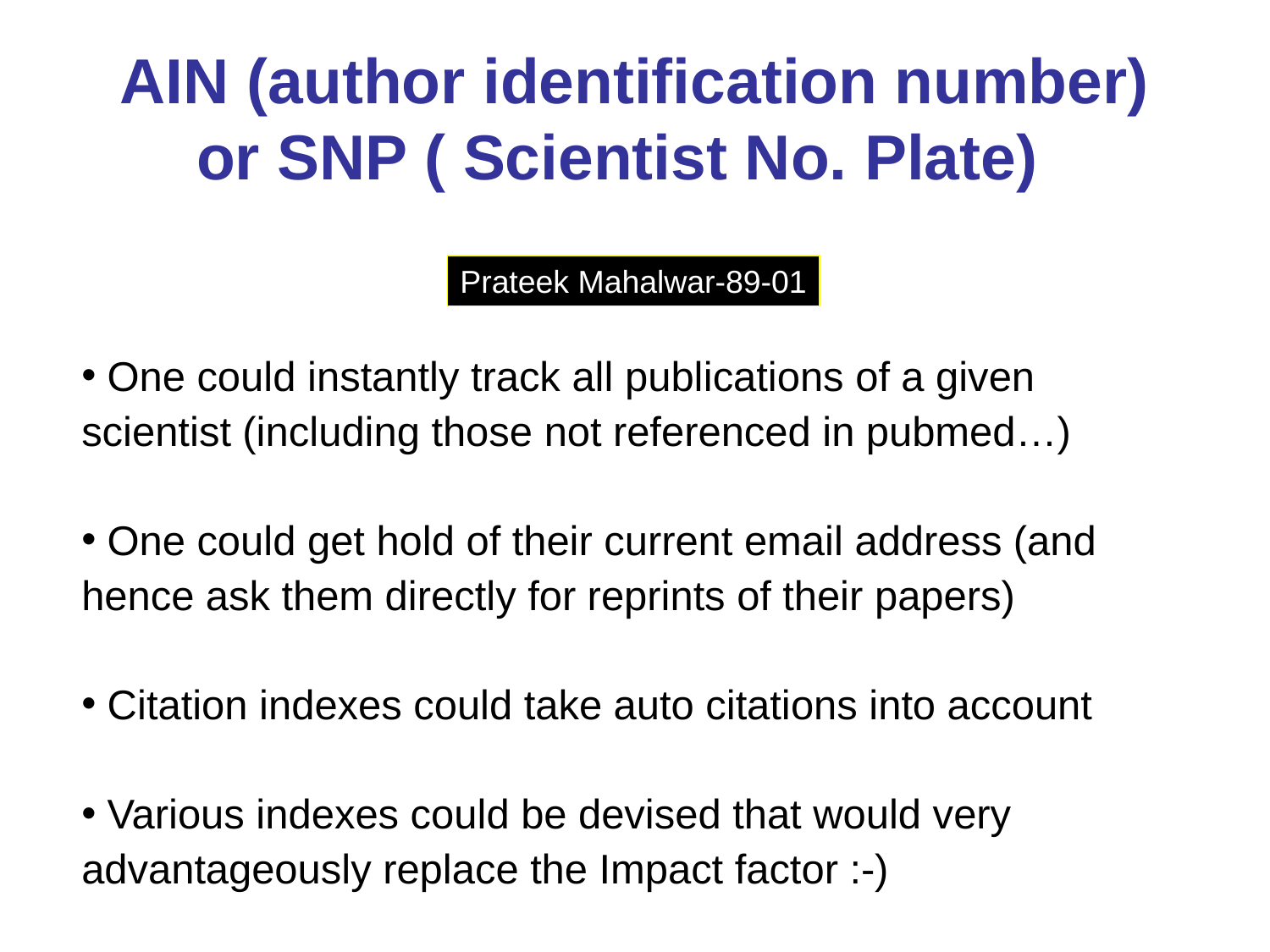

# AIN (author identification number) or SNP ( Scientist No. Plate)
Prateek Mahalwar-89-01
 One could instantly track all publications of a given scientist (including those not referenced in pubmed…)

 One could get hold of their current email address (and hence ask them directly for reprints of their papers)

 Citation indexes could take auto citations into account

 Various indexes could be devised that would very advantageously replace the Impact factor :-)